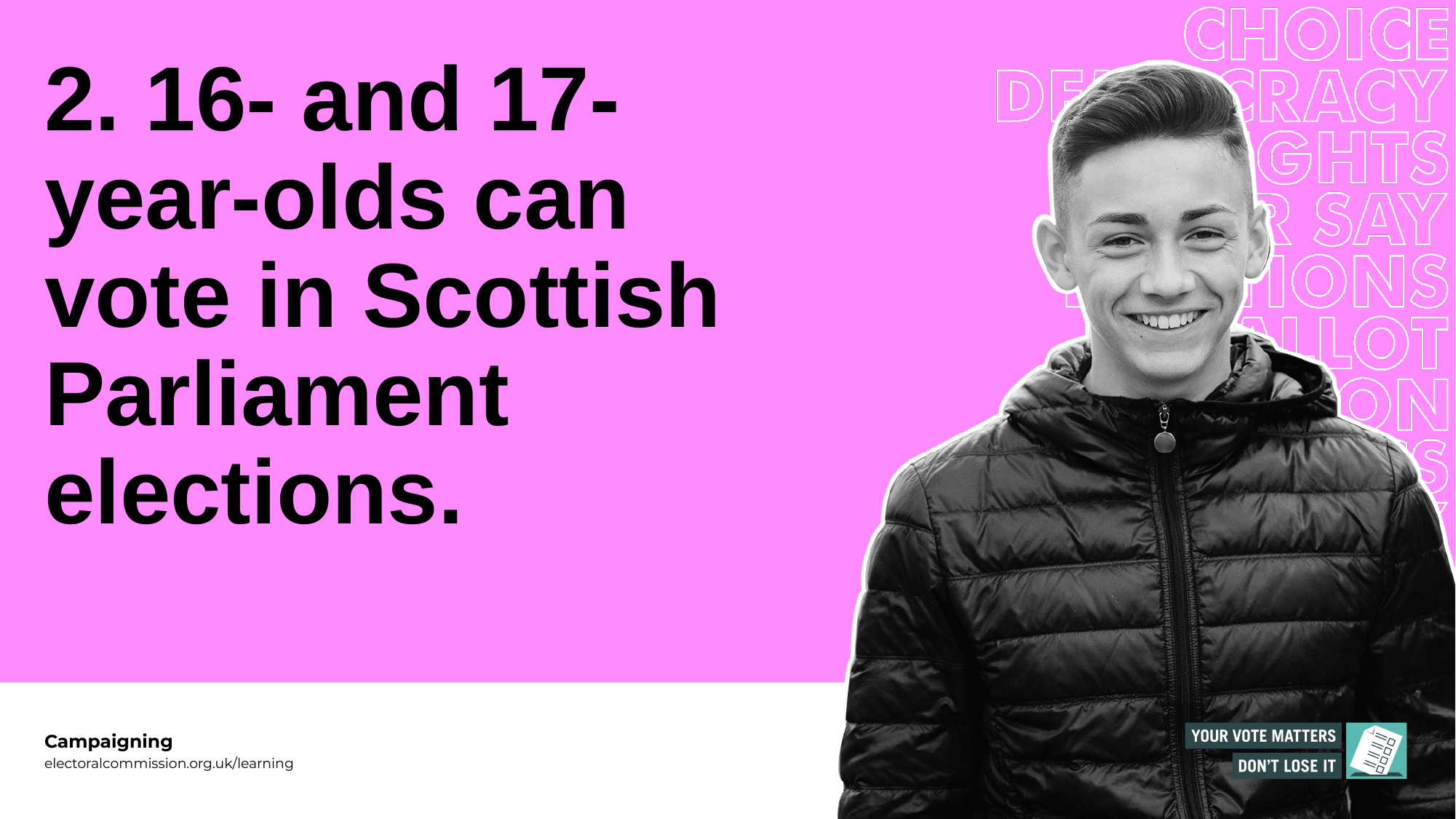

# 2. 16- and 17-year-olds can vote in Scottish Parliament elections.
Campaigning